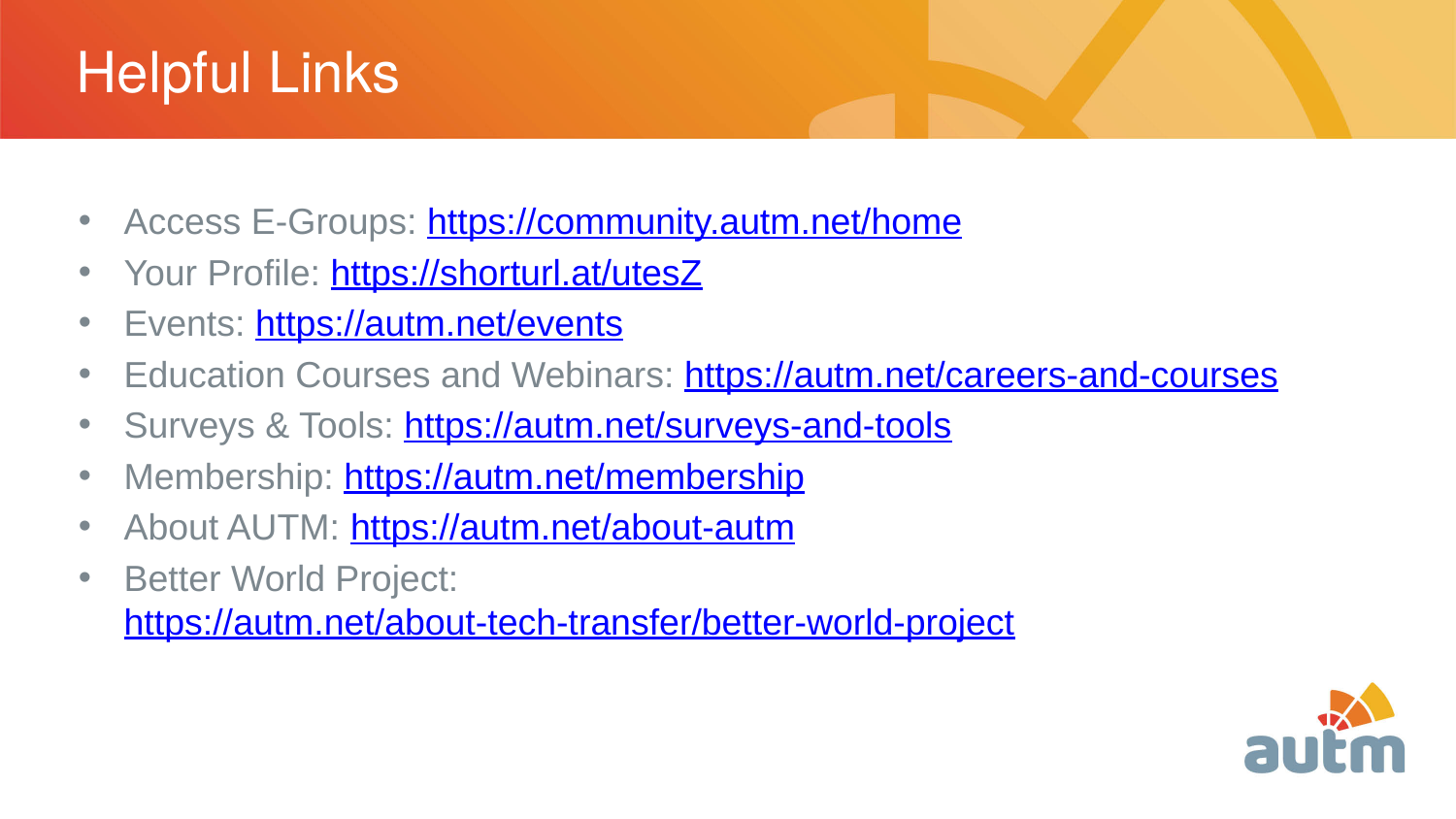

# Helpful Links
Access E-Groups: https://community.autm.net/home
Your Profile: https://shorturl.at/utesZ
Events: https://autm.net/events
Education Courses and Webinars: https://autm.net/careers-and-courses
Surveys & Tools: https://autm.net/surveys-and-tools
Membership: https://autm.net/membership
About AUTM: https://autm.net/about-autm
Better World Project: https://autm.net/about-tech-transfer/better-world-project